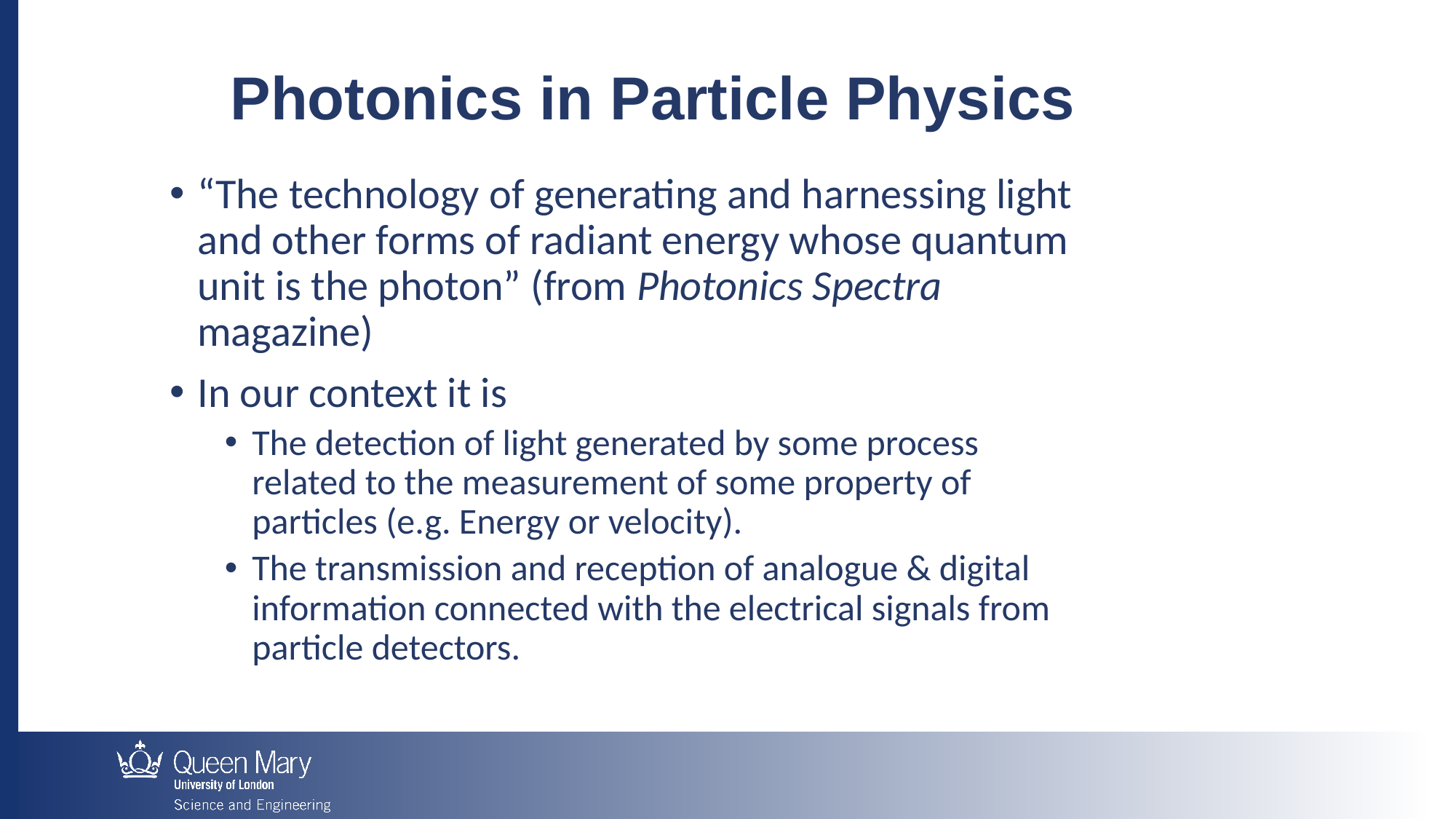

Photonics in Particle Physics
“The technology of generating and harnessing light and other forms of radiant energy whose quantum unit is the photon” (from Photonics Spectra magazine)
In our context it is
The detection of light generated by some process related to the measurement of some property of particles (e.g. Energy or velocity).
The transmission and reception of analogue & digital information connected with the electrical signals from  particle detectors.